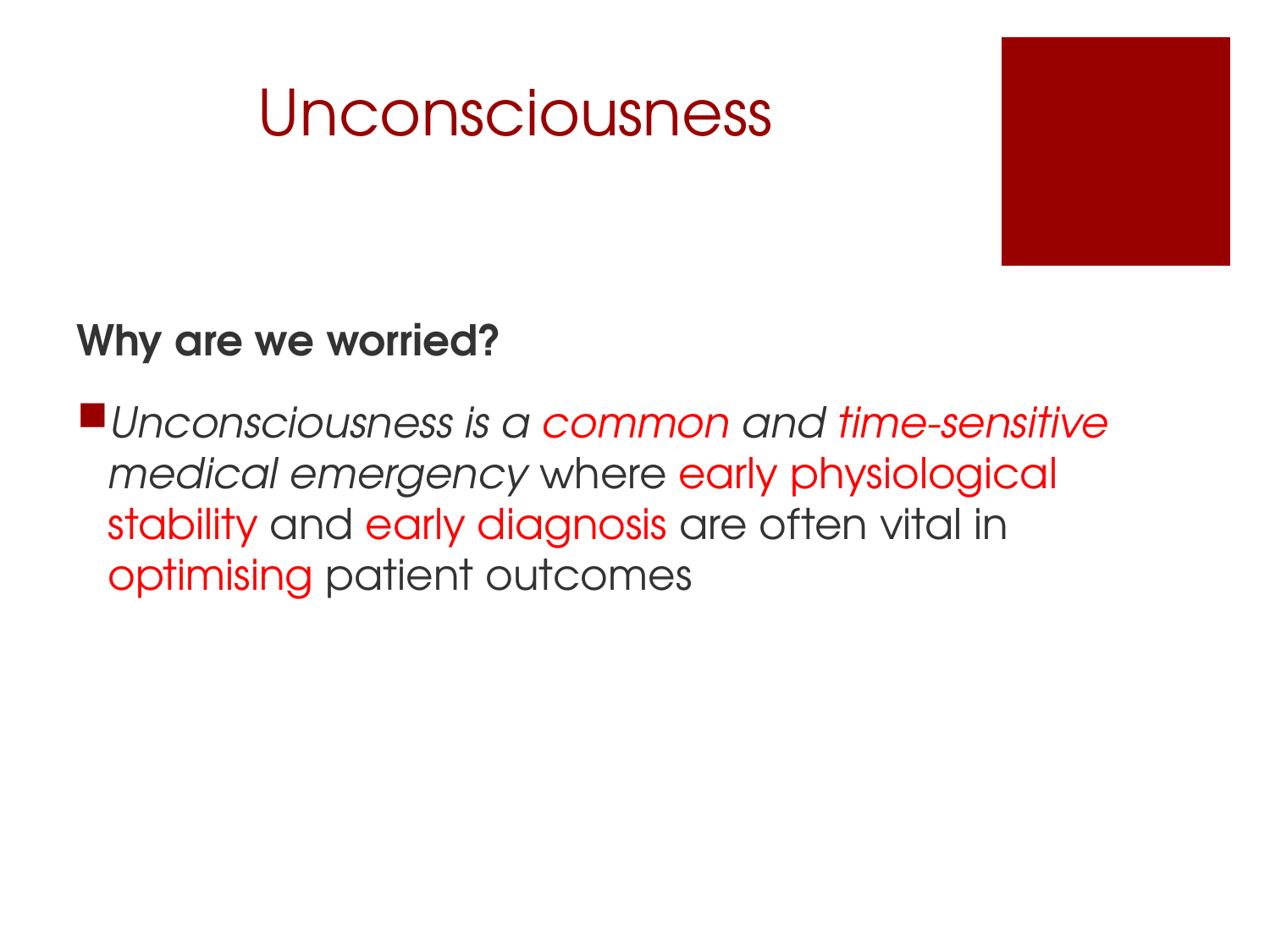

# Unconsciousness
Why are we worried?
Unconsciousness is a common and time-sensitive medical emergency where early physiological stability and early diagnosis are often vital in optimising patient outcomes